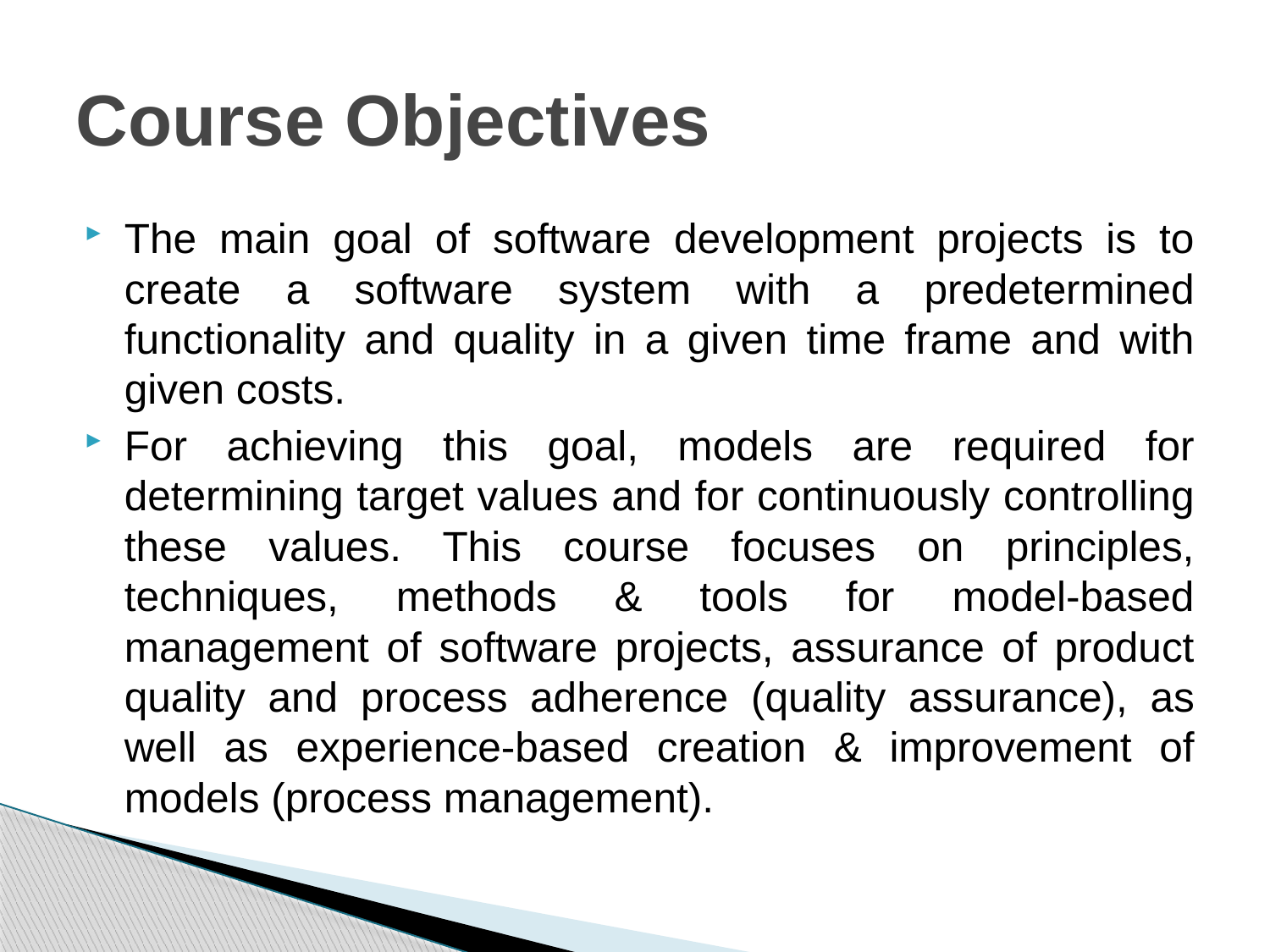

# Course Objectives
The main goal of software development projects is to create a software system with a predetermined functionality and quality in a given time frame and with given costs.
For achieving this goal, models are required for determining target values and for continuously controlling these values. This course focuses on principles, techniques, methods & tools for model-based management of software projects, assurance of product quality and process adherence (quality assurance), as well as experience-based creation & improvement of models (process management).